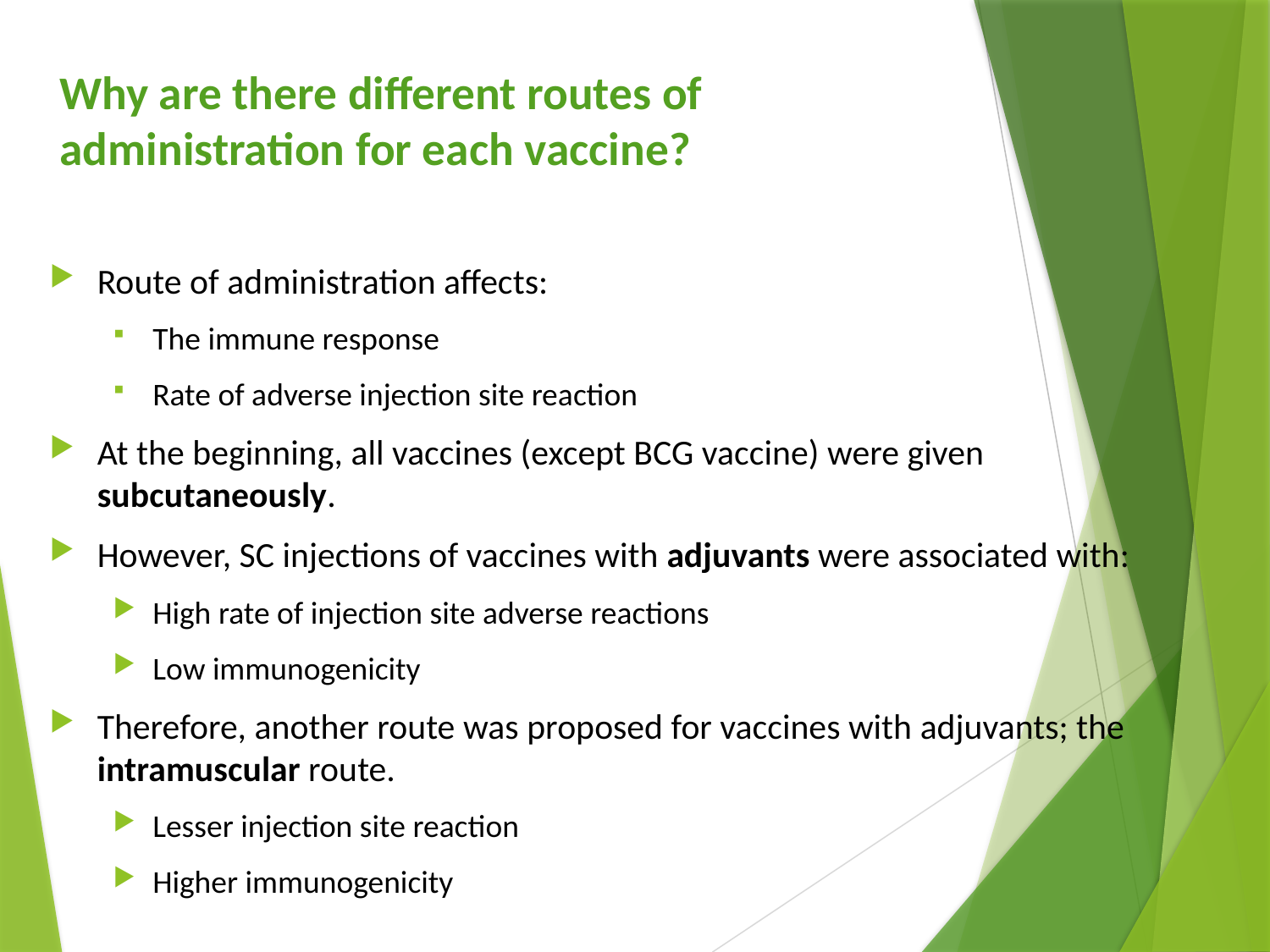

# Why are there different routes of administration for each vaccine?
Route of administration affects:
The immune response
Rate of adverse injection site reaction
At the beginning, all vaccines (except BCG vaccine) were given subcutaneously.
However, SC injections of vaccines with adjuvants were associated with:
High rate of injection site adverse reactions
Low immunogenicity
Therefore, another route was proposed for vaccines with adjuvants; the intramuscular route.
Lesser injection site reaction
Higher immunogenicity